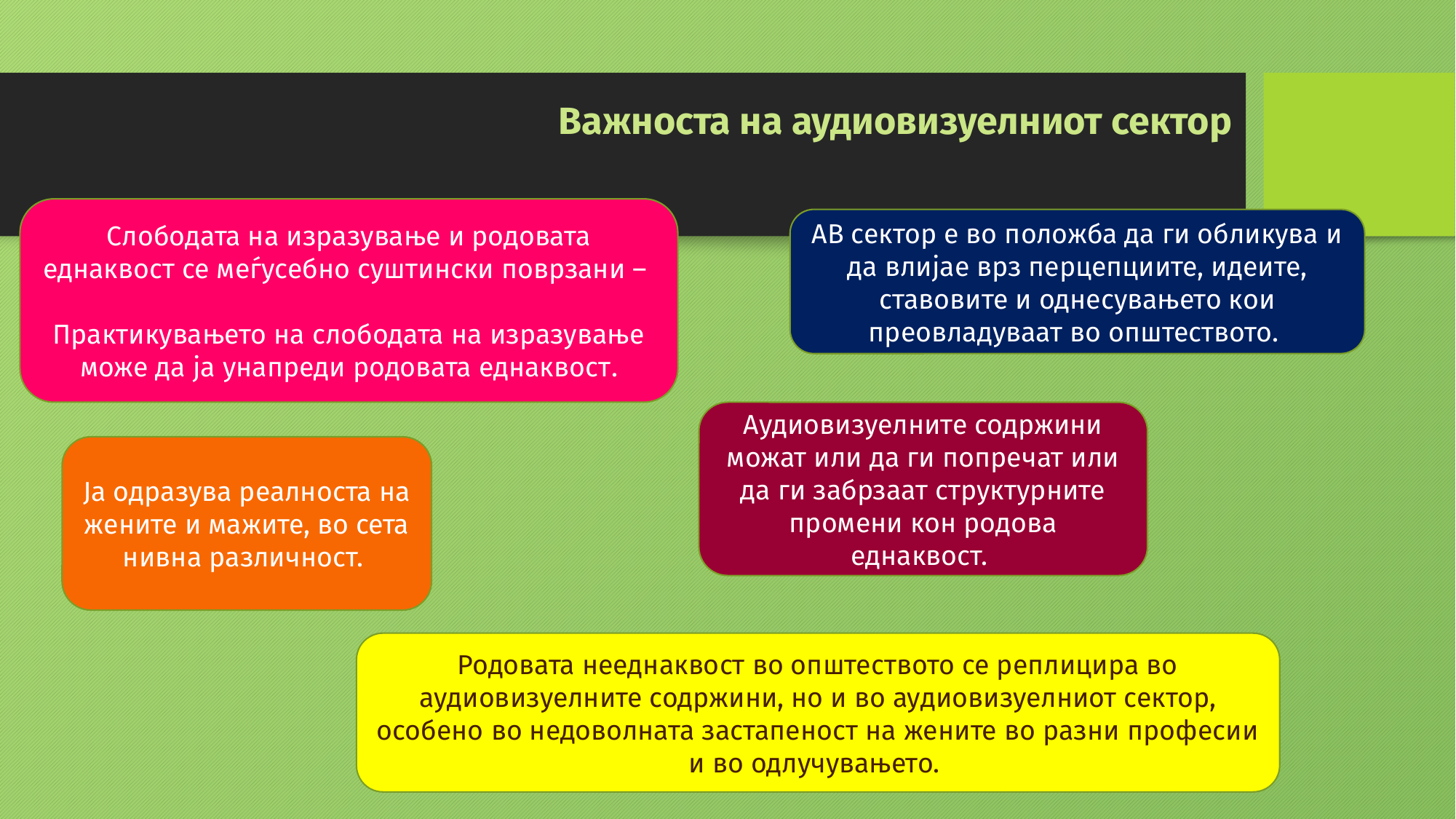

# Важноста на аудиовизуелниот сектор
Слободата на изразување и родовата еднаквост се меѓусебно суштински поврзани –

Практикувањето на слободата на изразување може да ја унапреди родовата еднаквост.
АВ сектор е во положба да ги обликува и да влијае врз перцепциите, идеите, ставовите и однесувањето кои преовладуваат во општеството.
Аудиовизуелните содржини можат или да ги попречат или да ги забрзаат структурните промени кон родова еднаквост.
Ја одразува реалноста на жените и мажите, во сета нивна различност.
Родовата нееднаквост во општеството се реплицира во аудиовизуелните содржини, но и во аудиовизуелниот сектор, особено во недоволната застапеност на жените во разни професии и во одлучувањето.